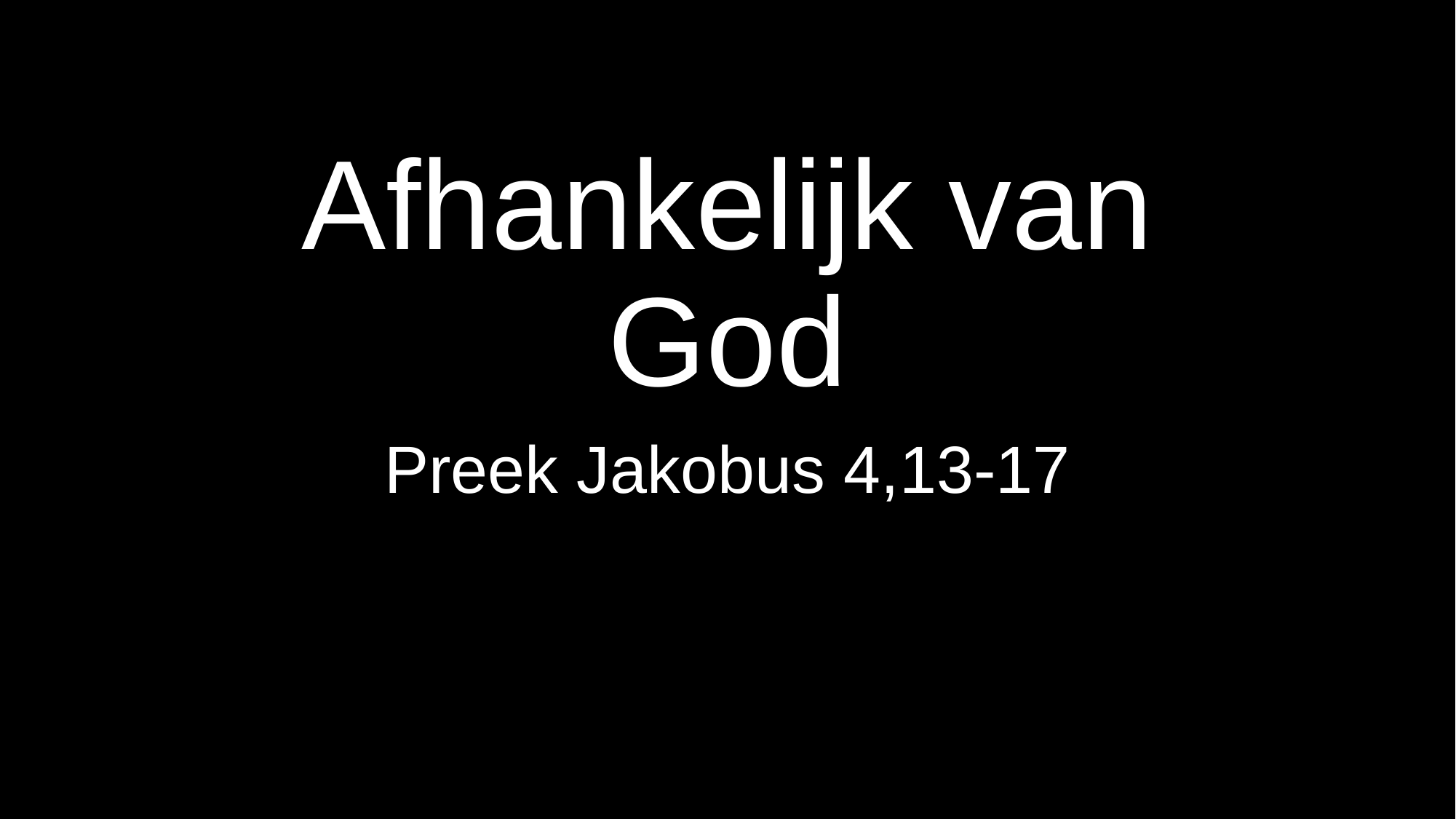

# Afhankelijk van God
Preek Jakobus 4,13-17